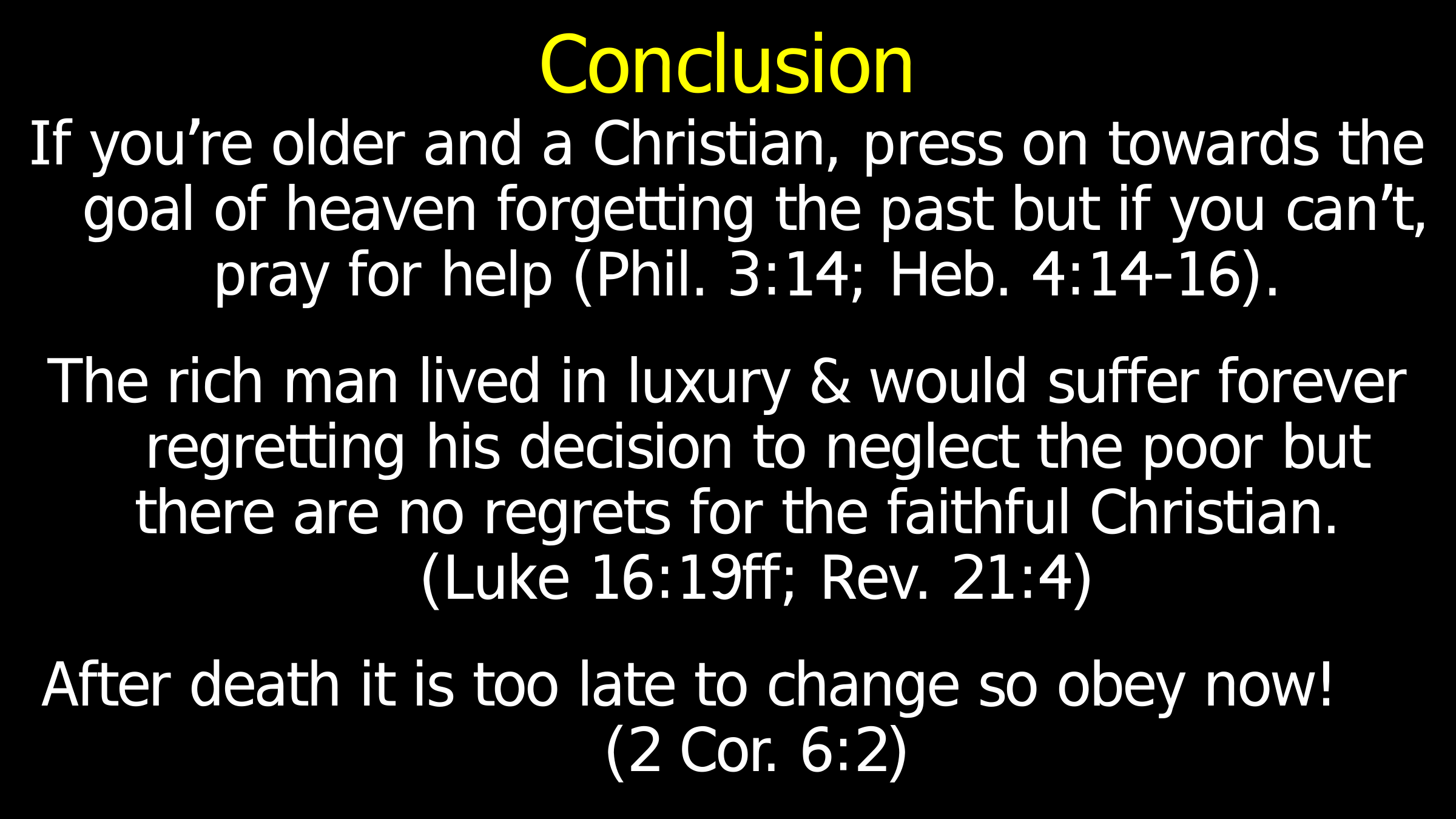

# Conclusion
If you’re older and a Christian, press on towards the goal of heaven forgetting the past but if you can’t, pray for help (Phil. 3:14; Heb. 4:14-16).

The rich man lived in luxury & would suffer forever regretting his decision to neglect the poor but there are no regrets for the faithful Christian.   (Luke 16:19ff; Rev. 21:4)

After death it is too late to change so obey now!     (2 Cor. 6:2)